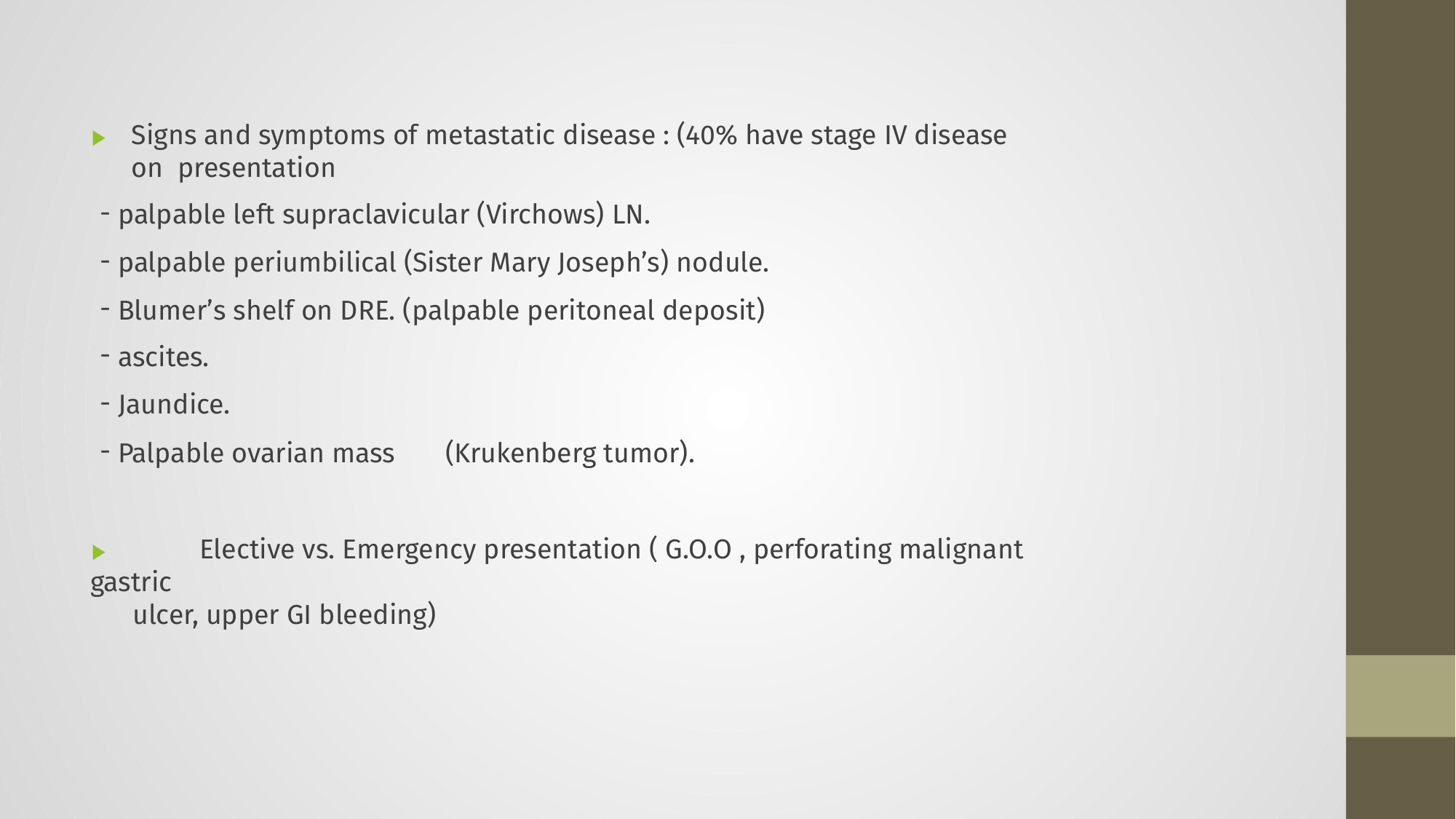

▶	Signs and symptoms of metastatic disease : (40% have stage IV disease on  presentation
palpable left supraclavicular (Virchows) LN.
palpable periumbilical (Sister Mary Joseph’s) nodule.
Blumer’s shelf on DRE. (palpable peritoneal deposit)
ascites.
Jaundice.
Palpable ovarian mass	(Krukenberg tumor).

▶	Elective vs. Emergency presentation ( G.O.O , perforating malignant gastric
ulcer, upper GI bleeding)